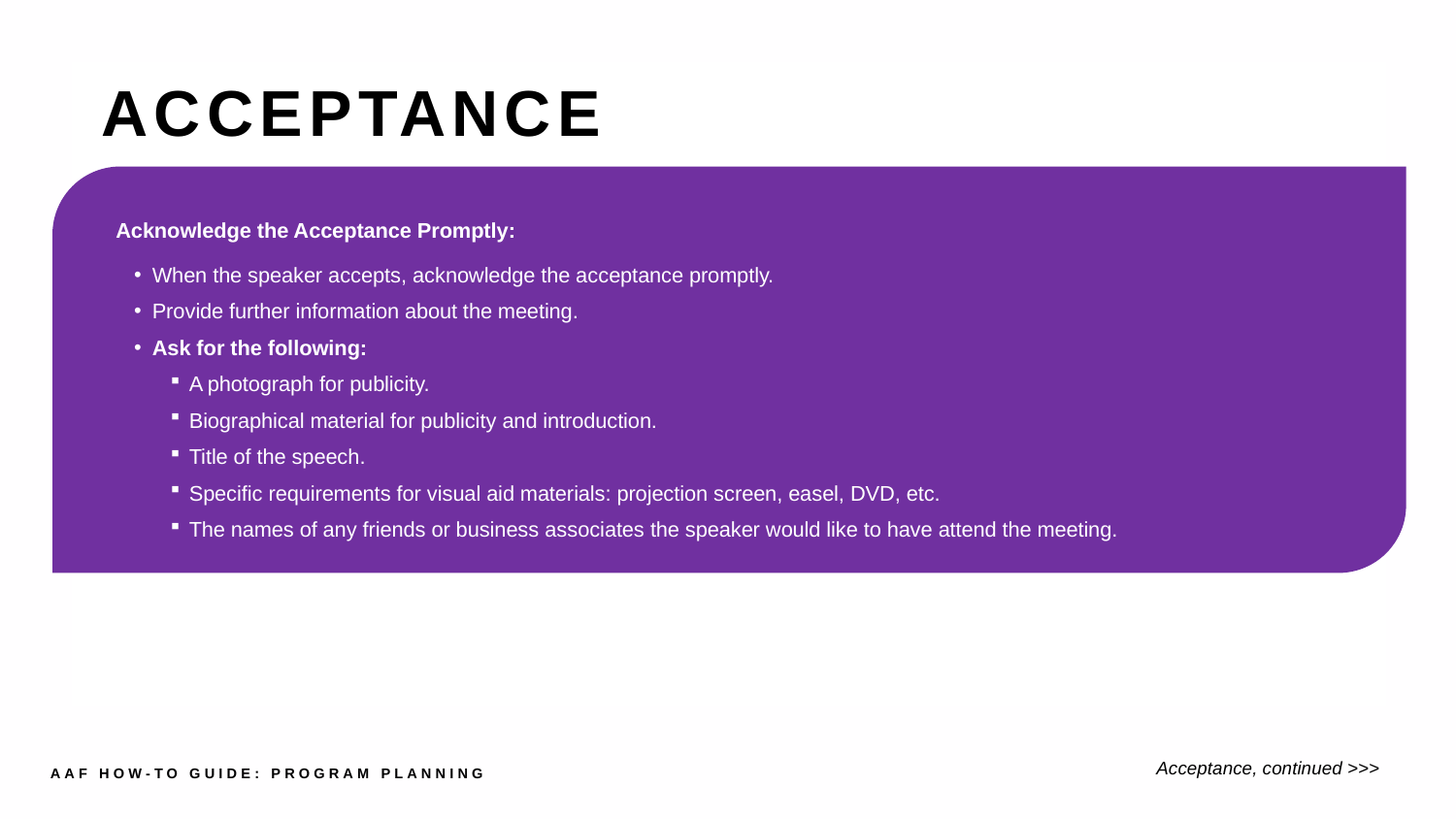

ACCEPTANCE
Acknowledge the Acceptance Promptly:
When the speaker accepts, acknowledge the acceptance promptly.
Provide further information about the meeting.
Ask for the following:
A photograph for publicity.
Biographical material for publicity and introduction.
Title of the speech.
Specific requirements for visual aid materials: projection screen, easel, DVD, etc.
The names of any friends or business associates the speaker would like to have attend the meeting.

Acceptance, continued >>>